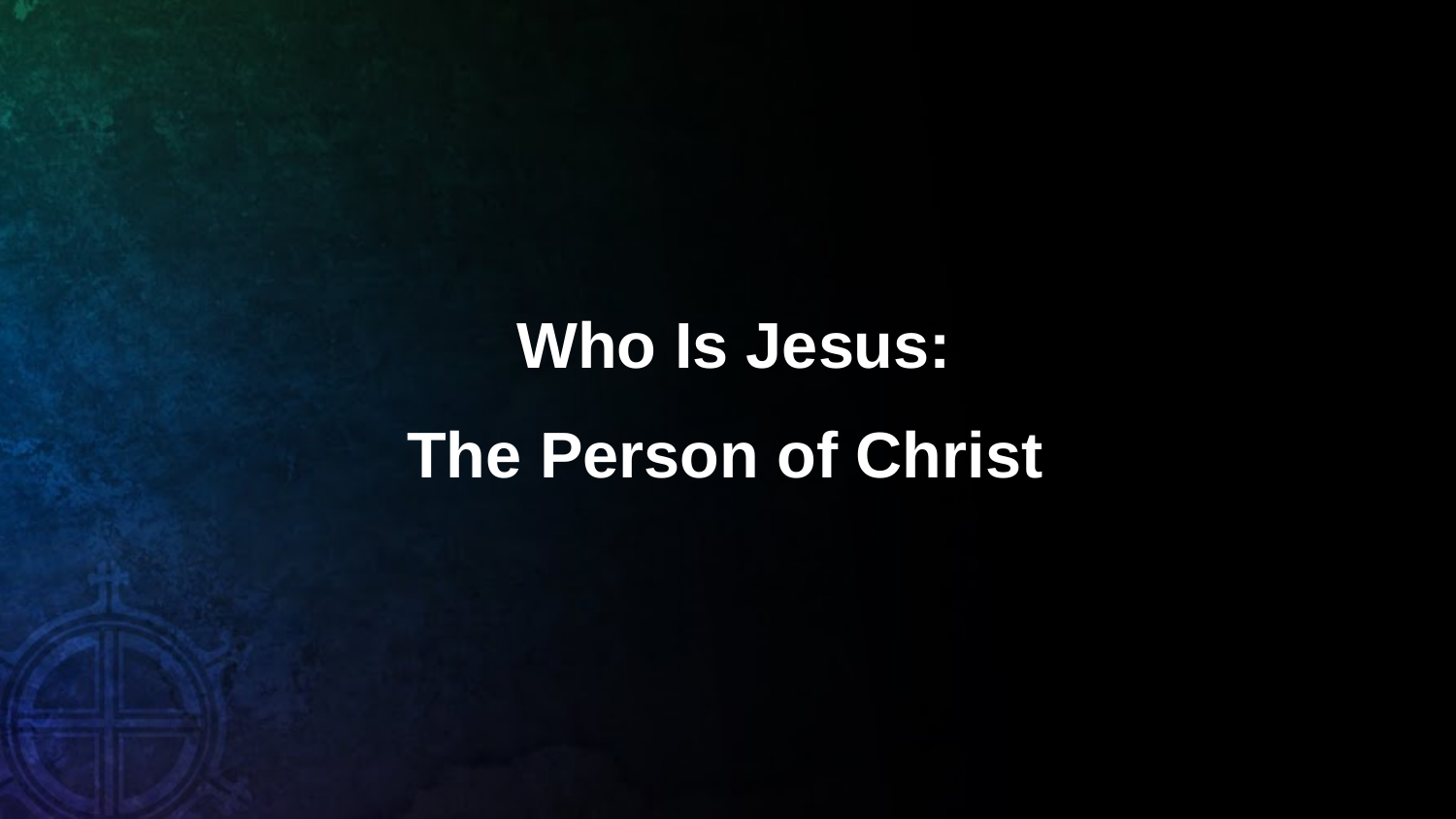

Who Is Jesus:
The Person of Christ